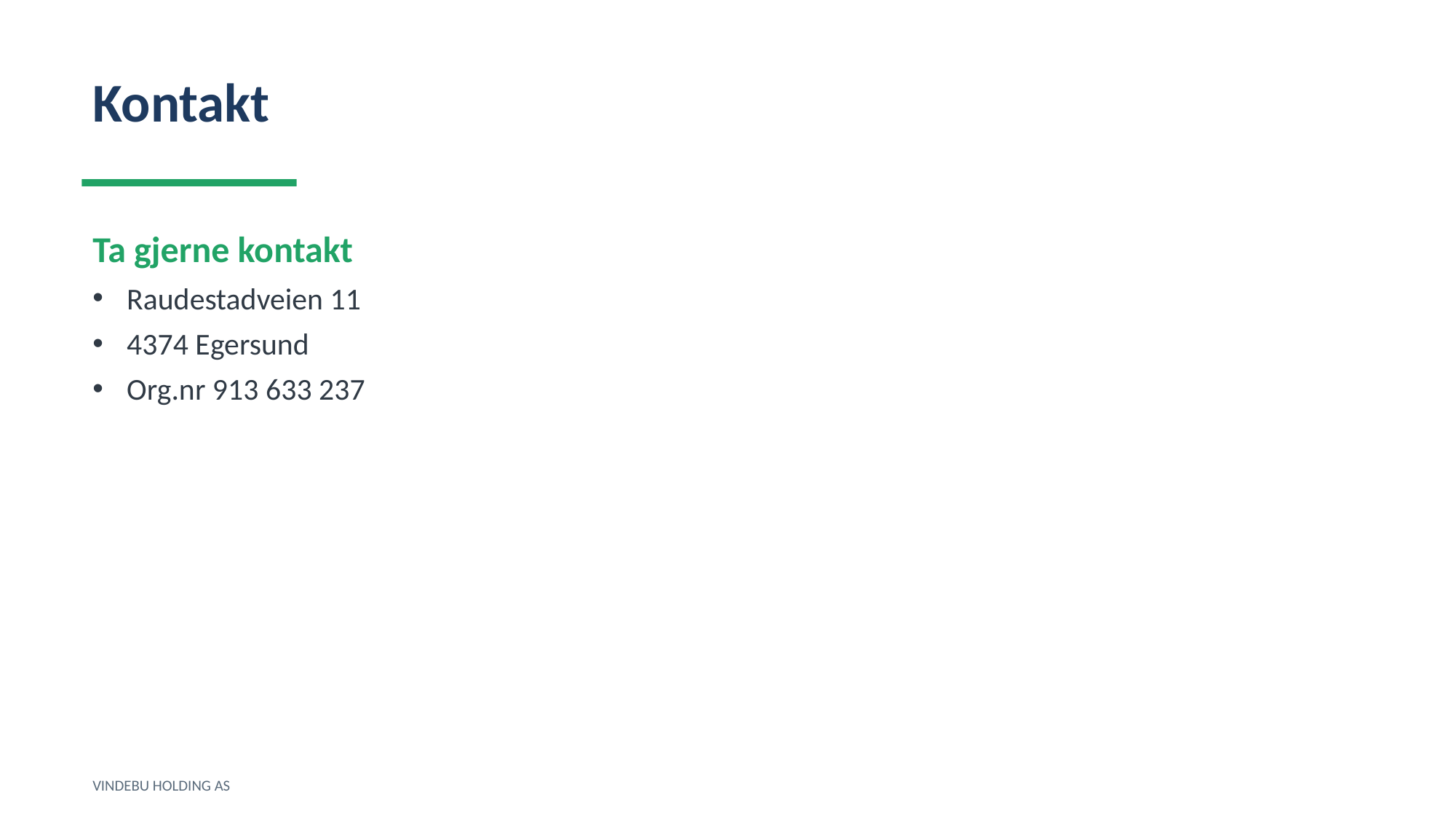

Kontakt

Ta gjerne kontakt
Raudestadveien 11
4374 Egersund
Org.nr 913 633 237
VINDEBU HOLDING AS